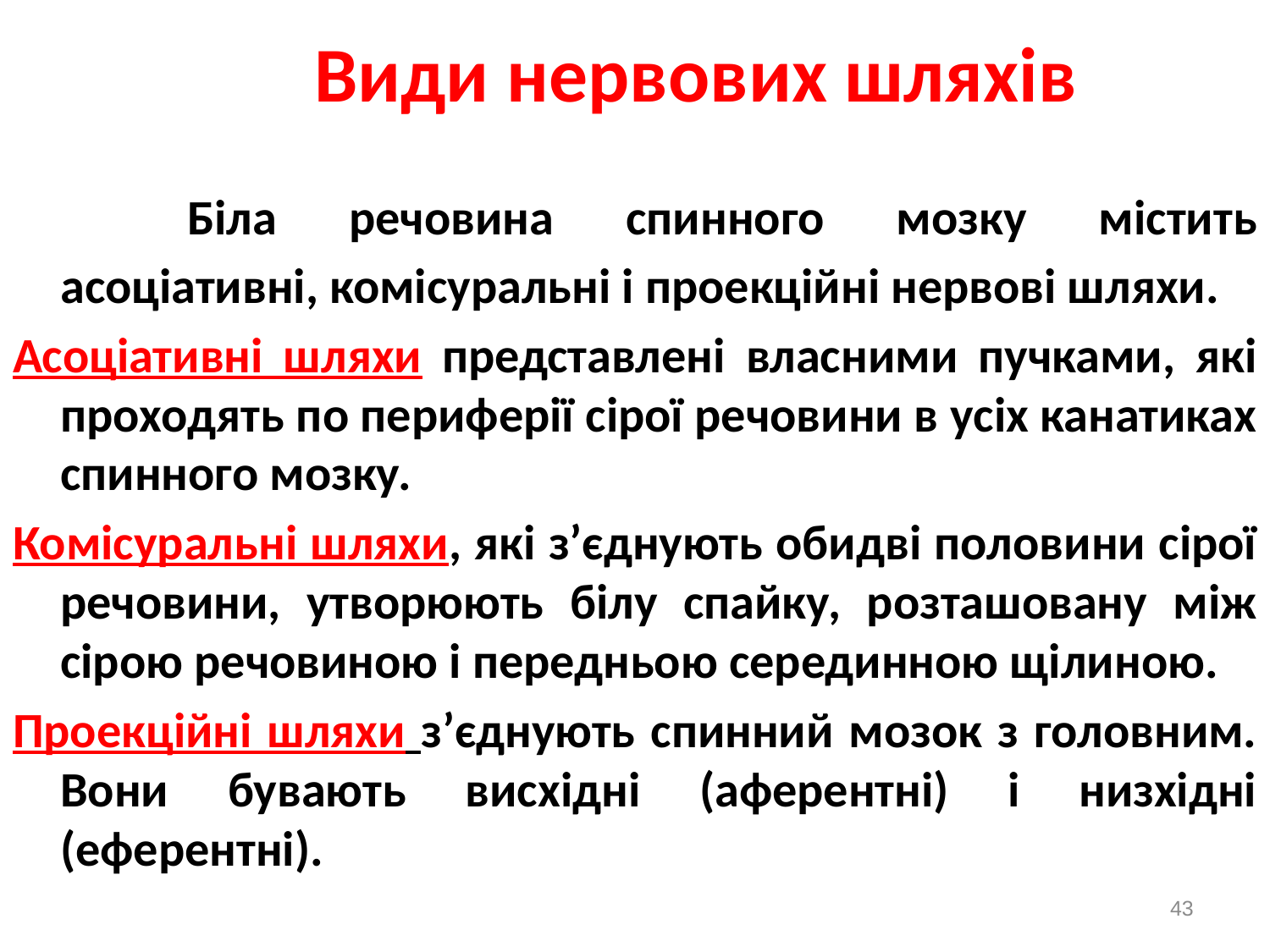

Види нервових шляхів
		Біла речовина спинного мозку містить асоціативні, комісуральні і проекційні нервові шляхи.
Асоціативні шляхи представлені власними пучками, які проходять по периферії сірої речовини в усіх канатиках спинного мозку.
Комісуральні шляхи, які з’єднують обидві половини сірої речовини, утворюють білу спайку, розташовану між сірою речовиною і передньою серединною щілиною.
Проекційні шляхи з’єднують спинний мозок з головним. Вони бувають висхідні (аферентні) і низхідні (еферентні).
43